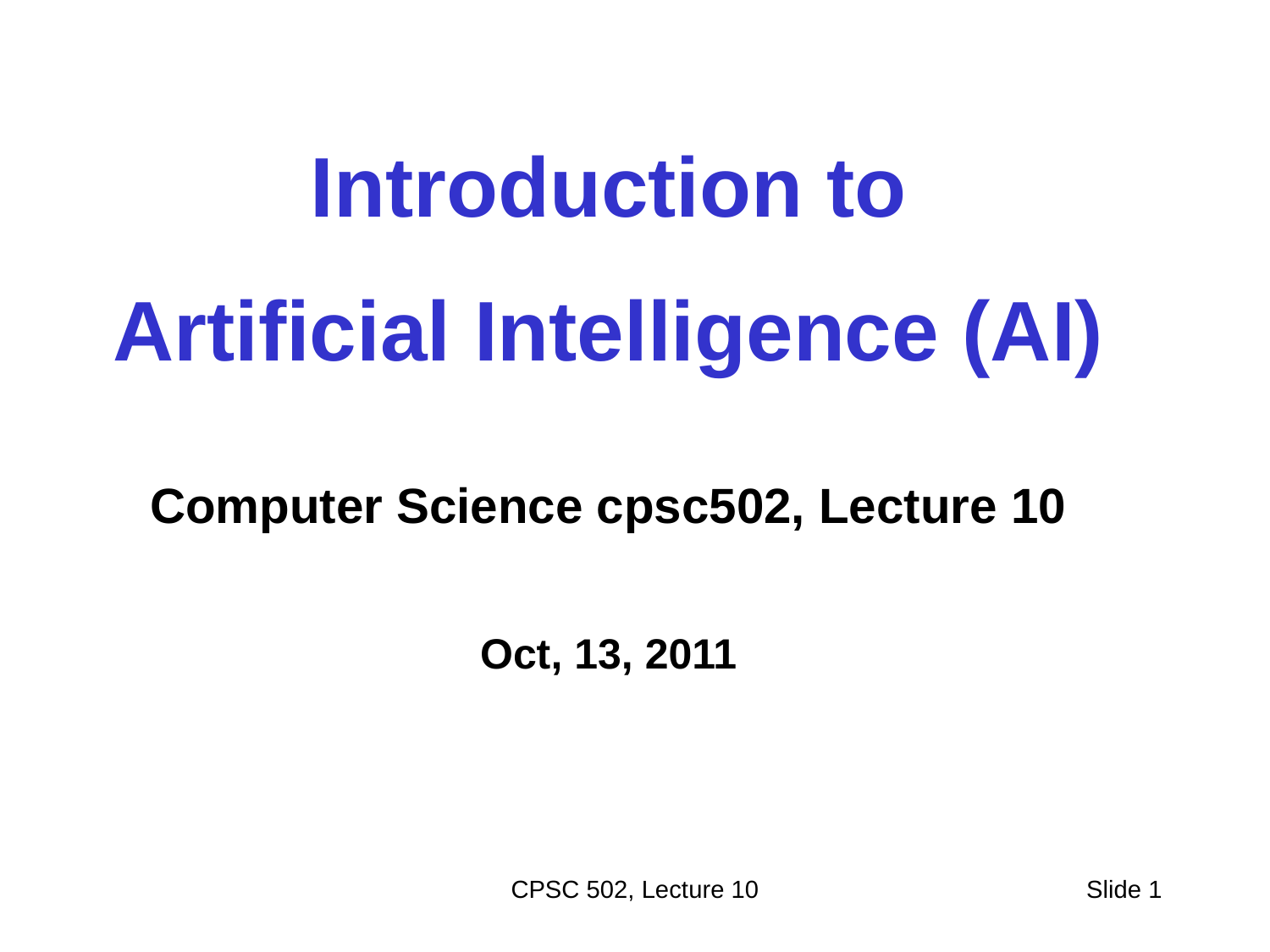

Introduction to
Artificial Intelligence (AI)

Computer Science cpsc502, Lecture 10

Oct, 13, 2011
CPSC 502, Lecture 10
Slide 1